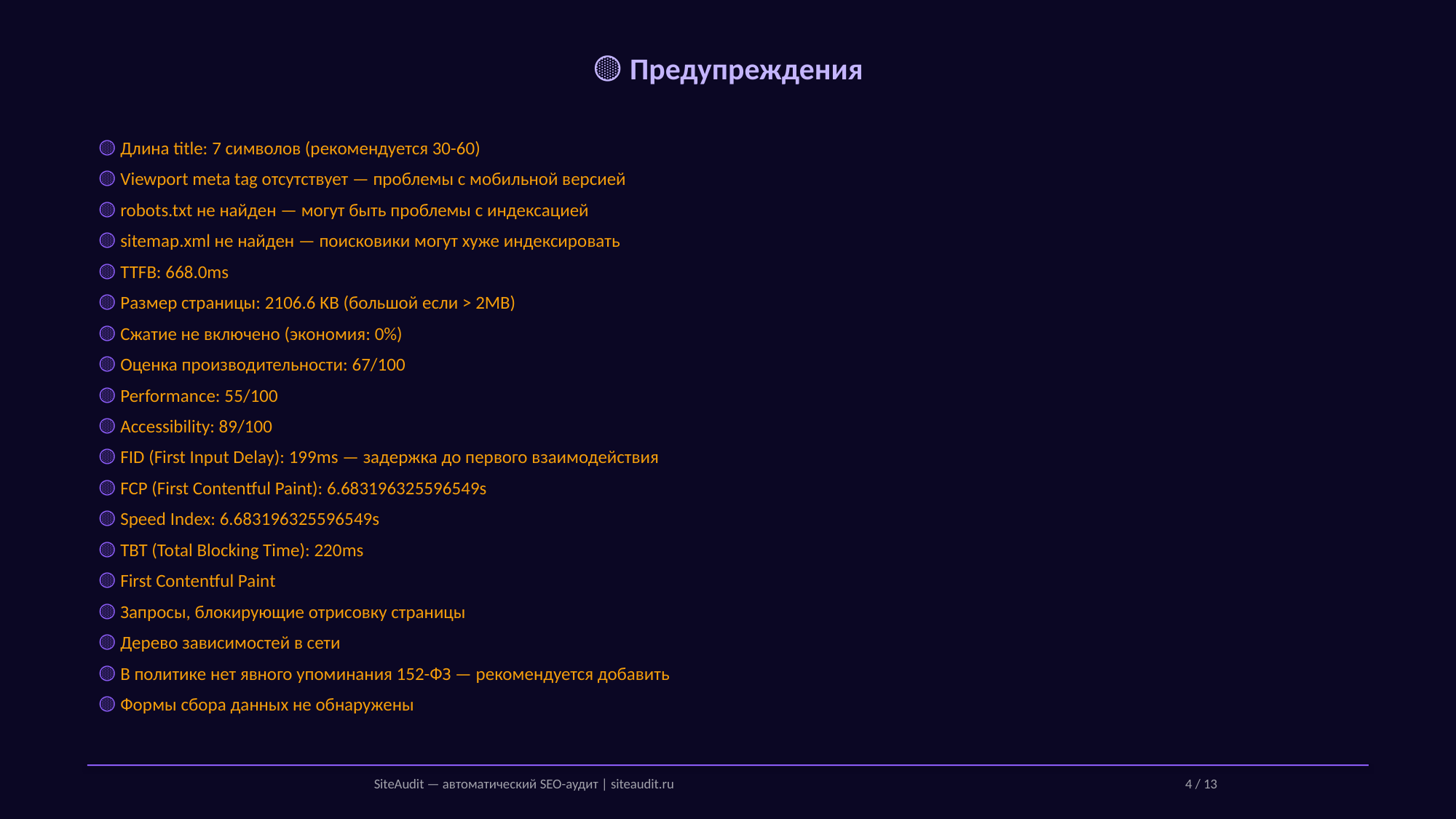

🟡 Предупреждения
🟡 Длина title: 7 символов (рекомендуется 30-60)
🟡 Viewport meta tag отсутствует — проблемы с мобильной версией
🟡 robots.txt не найден — могут быть проблемы с индексацией
🟡 sitemap.xml не найден — поисковики могут хуже индексировать
🟡 TTFB: 668.0ms
🟡 Размер страницы: 2106.6 KB (большой если > 2MB)
🟡 Сжатие не включено (экономия: 0%)
🟡 Оценка производительности: 67/100
🟡 Performance: 55/100
🟡 Accessibility: 89/100
🟡 FID (First Input Delay): 199ms — задержка до первого взаимодействия
🟡 FCP (First Contentful Paint): 6.683196325596549s
🟡 Speed Index: 6.683196325596549s
🟡 TBT (Total Blocking Time): 220ms
🟡 First Contentful Paint
🟡 Запросы, блокирующие отрисовку страницы
🟡 Дерево зависимостей в сети
🟡 В политике нет явного упоминания 152-ФЗ — рекомендуется добавить
🟡 Формы сбора данных не обнаружены

SiteAudit — автоматический SEO-аудит | siteaudit.ru
4 / 13